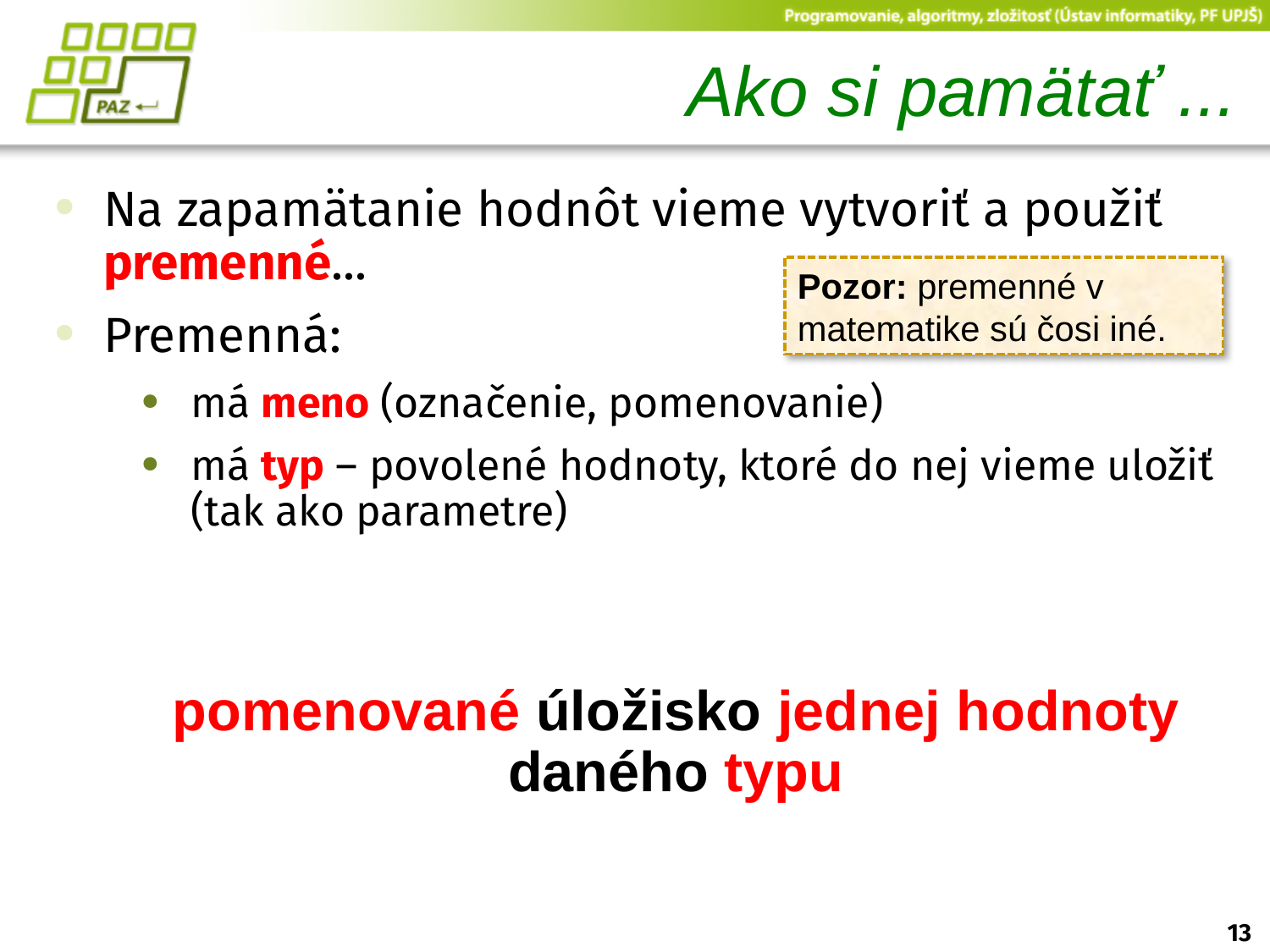

# Ako si pamätať ...
Na zapamätanie hodnôt vieme vytvoriť a použiť premenné...
Premenná:
má meno (označenie, pomenovanie)
má typ – povolené hodnoty, ktoré do nej vieme uložiť (tak ako parametre)

Pozor: premenné v matematike sú čosi iné.
pomenované úložisko jednej hodnoty daného typu